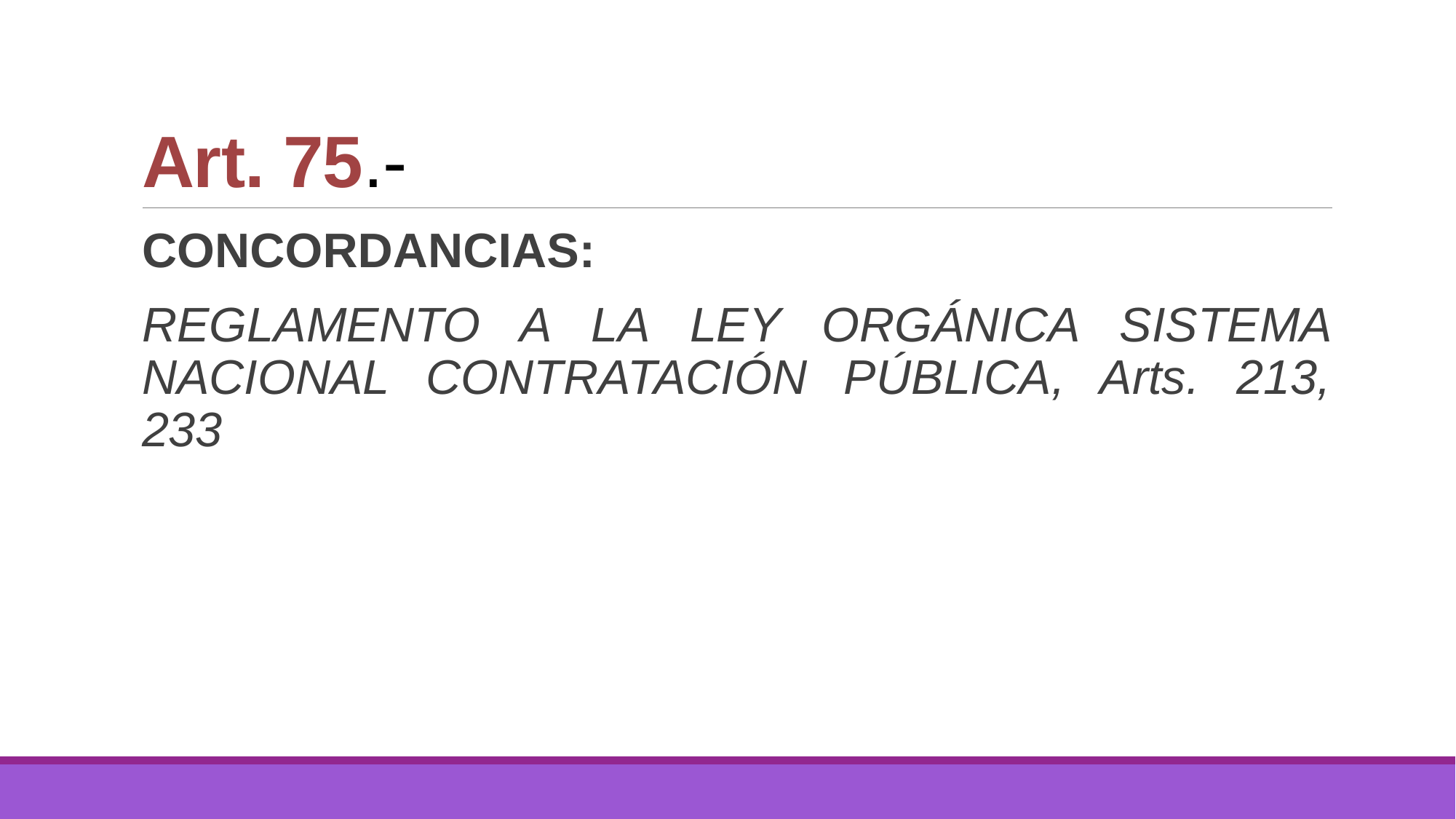

# Art. 75.-
CONCORDANCIAS:
REGLAMENTO A LA LEY ORGÁNICA SISTEMA NACIONAL CONTRATACIÓN PÚBLICA, Arts. 213, 233